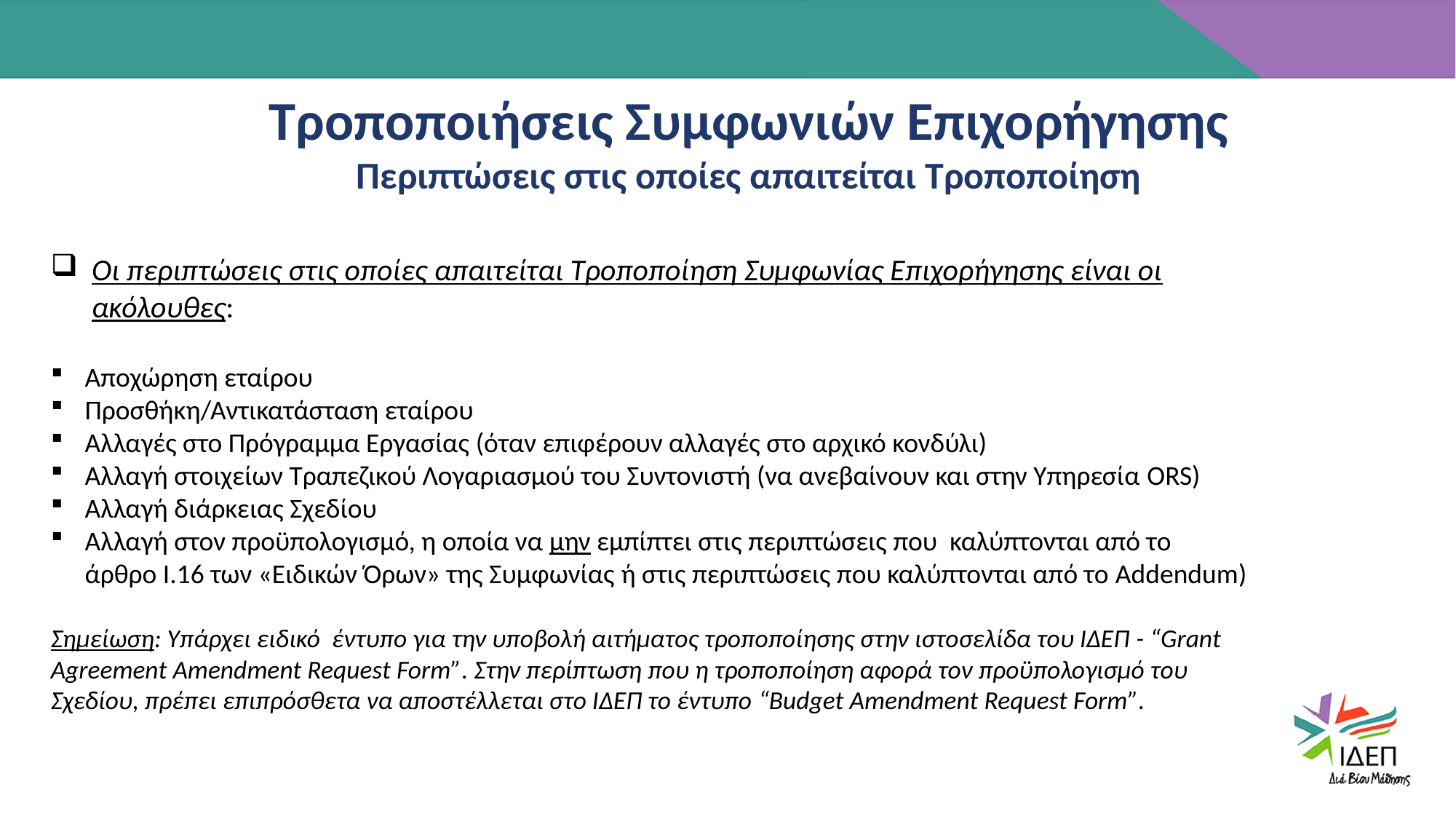

Τροποποιήσεις Συμφωνιών Επιχορήγησης
Περιπτώσεις στις οποίες απαιτείται Τροποποίηση

Οι περιπτώσεις στις οποίες απαιτείται Τροποποίηση Συμφωνίας Επιχορήγησης είναι οι ακόλουθες:

Αποχώρηση εταίρου
Προσθήκη/Αντικατάσταση εταίρου
Αλλαγές στο Πρόγραμμα Εργασίας (όταν επιφέρουν αλλαγές στο αρχικό κονδύλι)
Αλλαγή στοιχείων Τραπεζικού Λογαριασμού του Συντονιστή (να ανεβαίνουν και στην Υπηρεσία ORS)
Αλλαγή διάρκειας Σχεδίου
Αλλαγή στον προϋπολογισμό, η οποία να μην εμπίπτει στις περιπτώσεις που  καλύπτονται από το άρθρο Ι.16 των «Ειδικών Όρων» της Συμφωνίας ή στις περιπτώσεις που καλύπτονται από το Addendum)

Σημείωση: Υπάρχει ειδικό  έντυπο για την υποβολή αιτήματος τροποποίησης στην ιστοσελίδα του ΙΔΕΠ - “Grant Agreement Amendment Request Form”. Στην περίπτωση που η τροποποίηση αφορά τον προϋπολογισμό του Σχεδίου, πρέπει επιπρόσθετα να αποστέλλεται στο ΙΔΕΠ το έντυπο “Budget Amendment Request Form”.